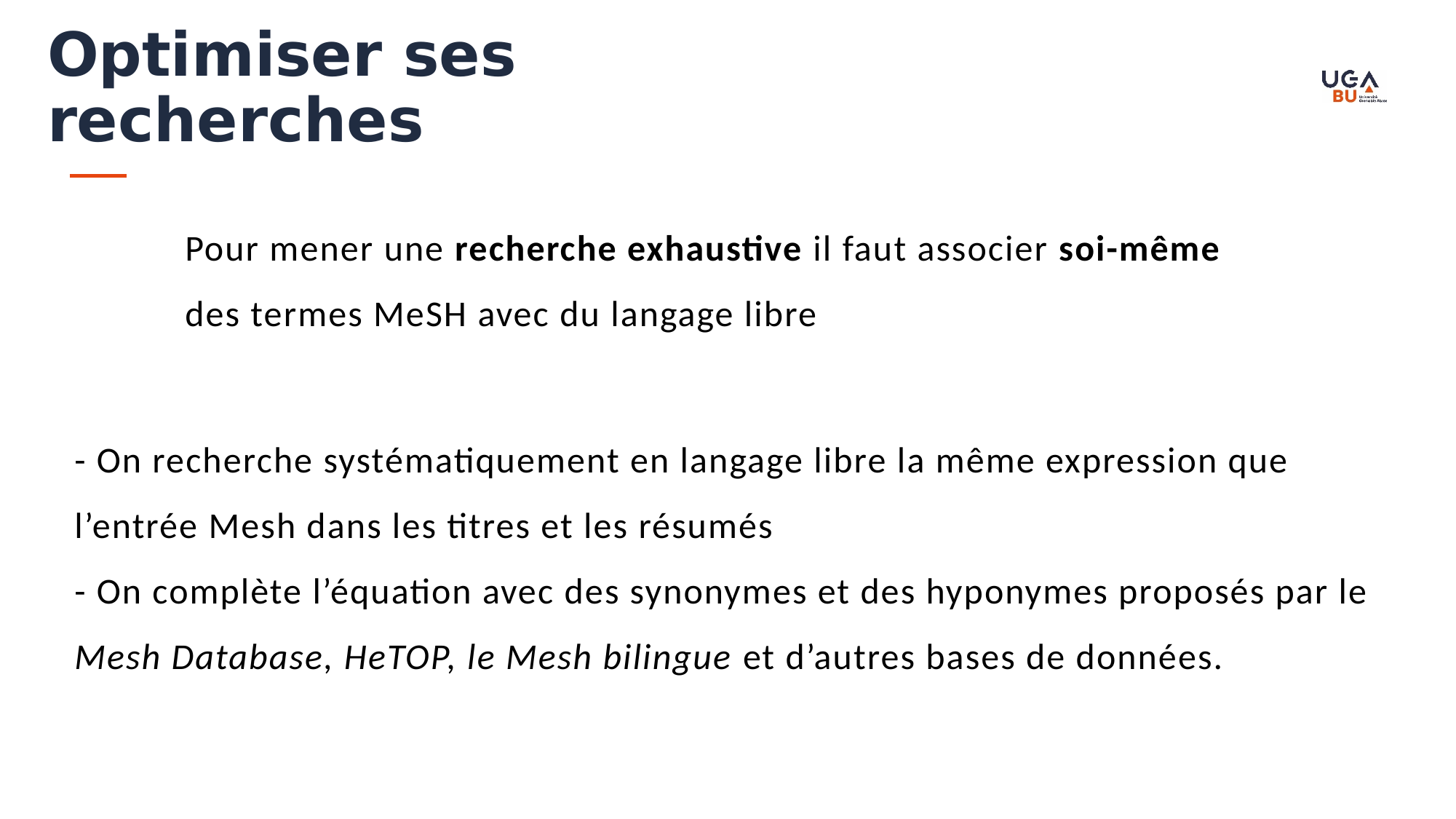

Optimiser ses recherches
Pour mener une recherche exhaustive il faut associer soi-même des termes MeSH avec du langage libre
- On recherche systématiquement en langage libre la même expression que l’entrée Mesh dans les titres et les résumés
- On complète l’équation avec des synonymes et des hyponymes proposés par le Mesh Database, HeTOP, le Mesh bilingue et d’autres bases de données.